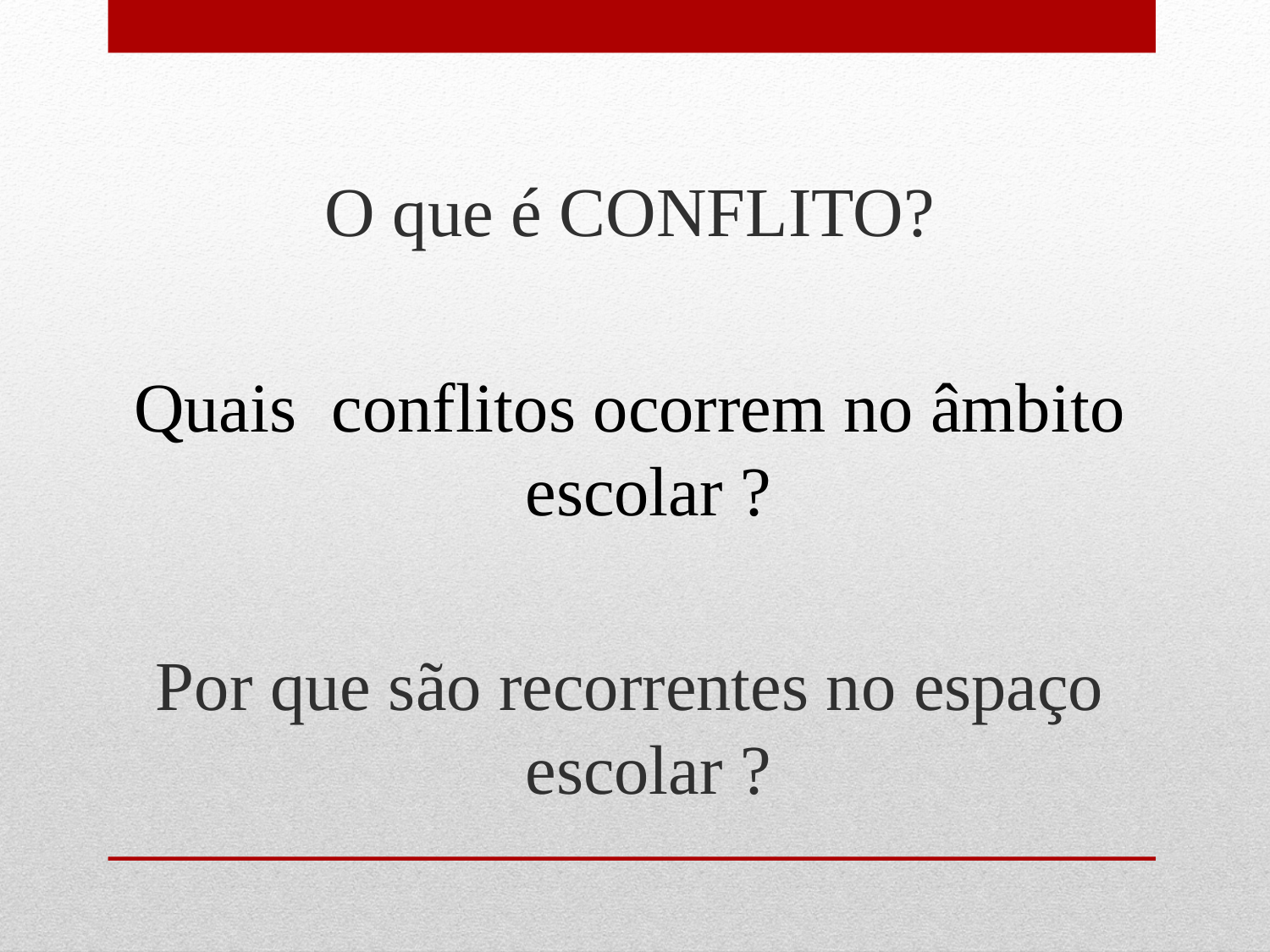

O que é CONFLITO?

Quais  conflitos ocorrem no âmbito escolar ?

Por que são recorrentes no espaço escolar ?